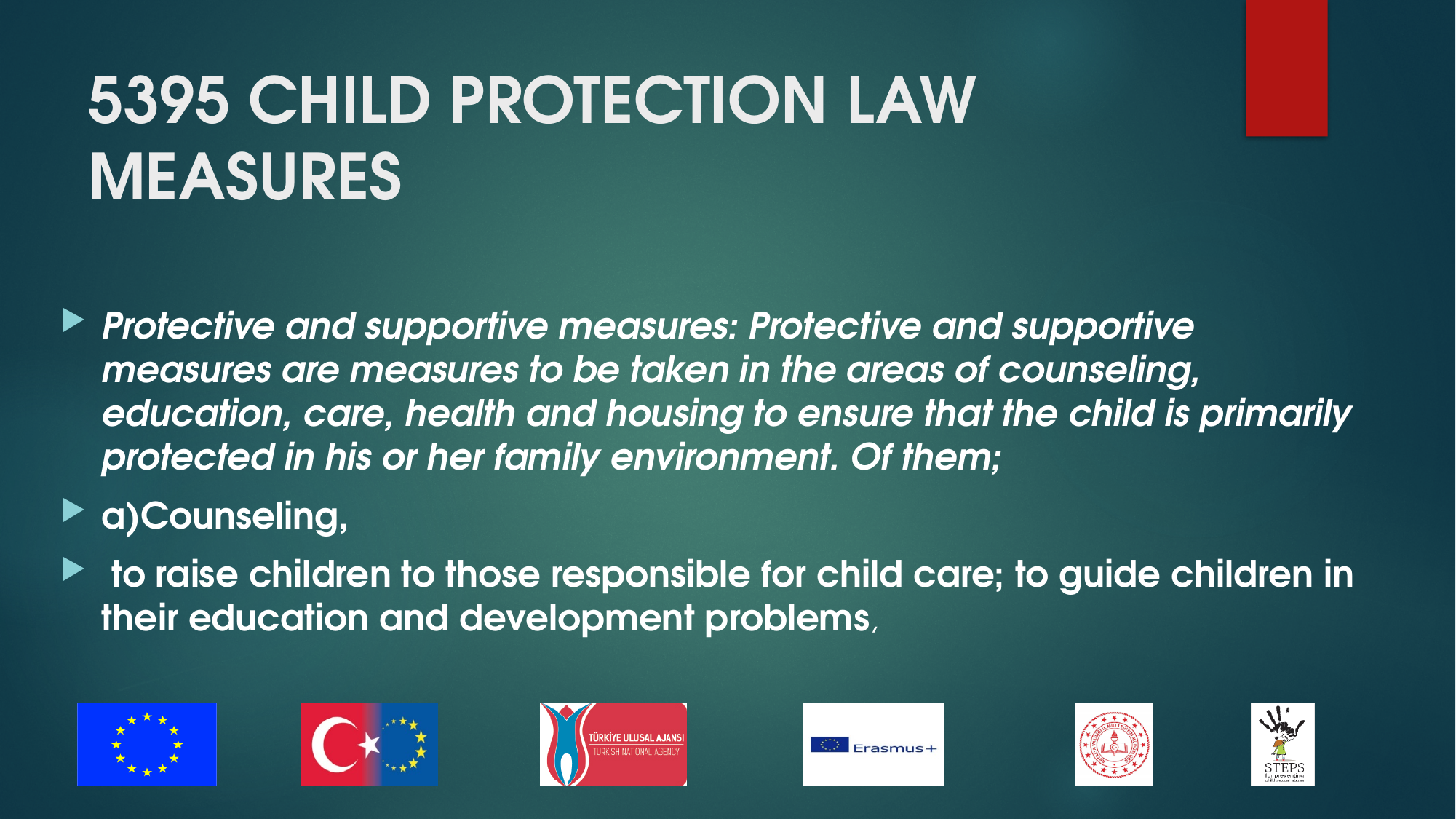

# 5395 CHILD PROTECTION LAW MEASURES

Protective and supportive measures: Protective and supportive measures are measures to be taken in the areas of counseling, education, care, health and housing to ensure that the child is primarily protected in his or her family environment. Of them;
a)Counseling,
 to raise children to those responsible for child care; to guide children in their education and development problems,